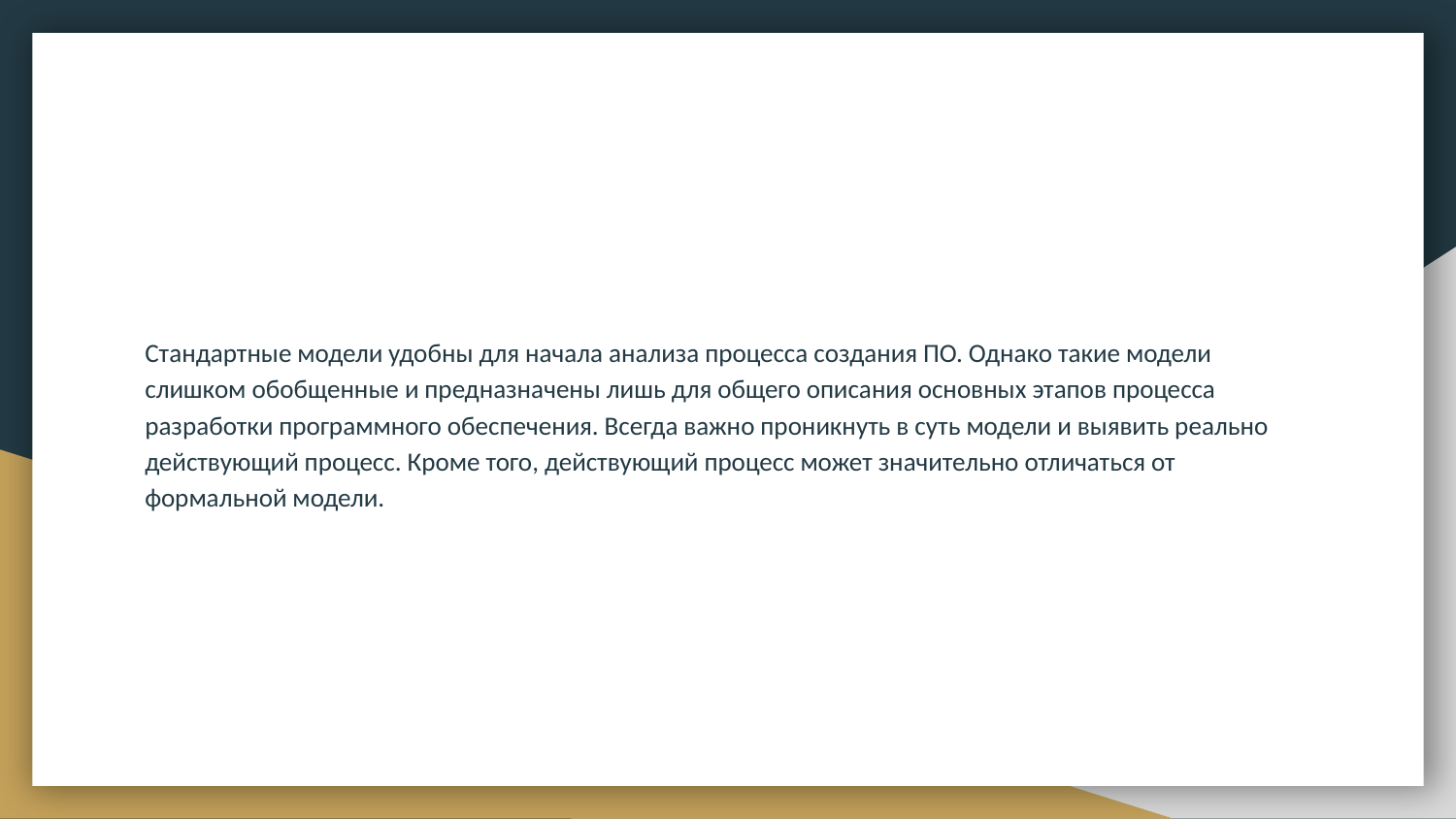

#
Стандартные модели удобны для начала анализа процесса создания ПО. Однако такие модели слишком обобщенные и предназначены лишь для общего описания основных этапов процесса разработки программного обеспечения. Всегда важно проникнуть в суть модели и выявить реально действующий процесс. Кроме того, действующий процесс может значительно отличаться от формальной модели.